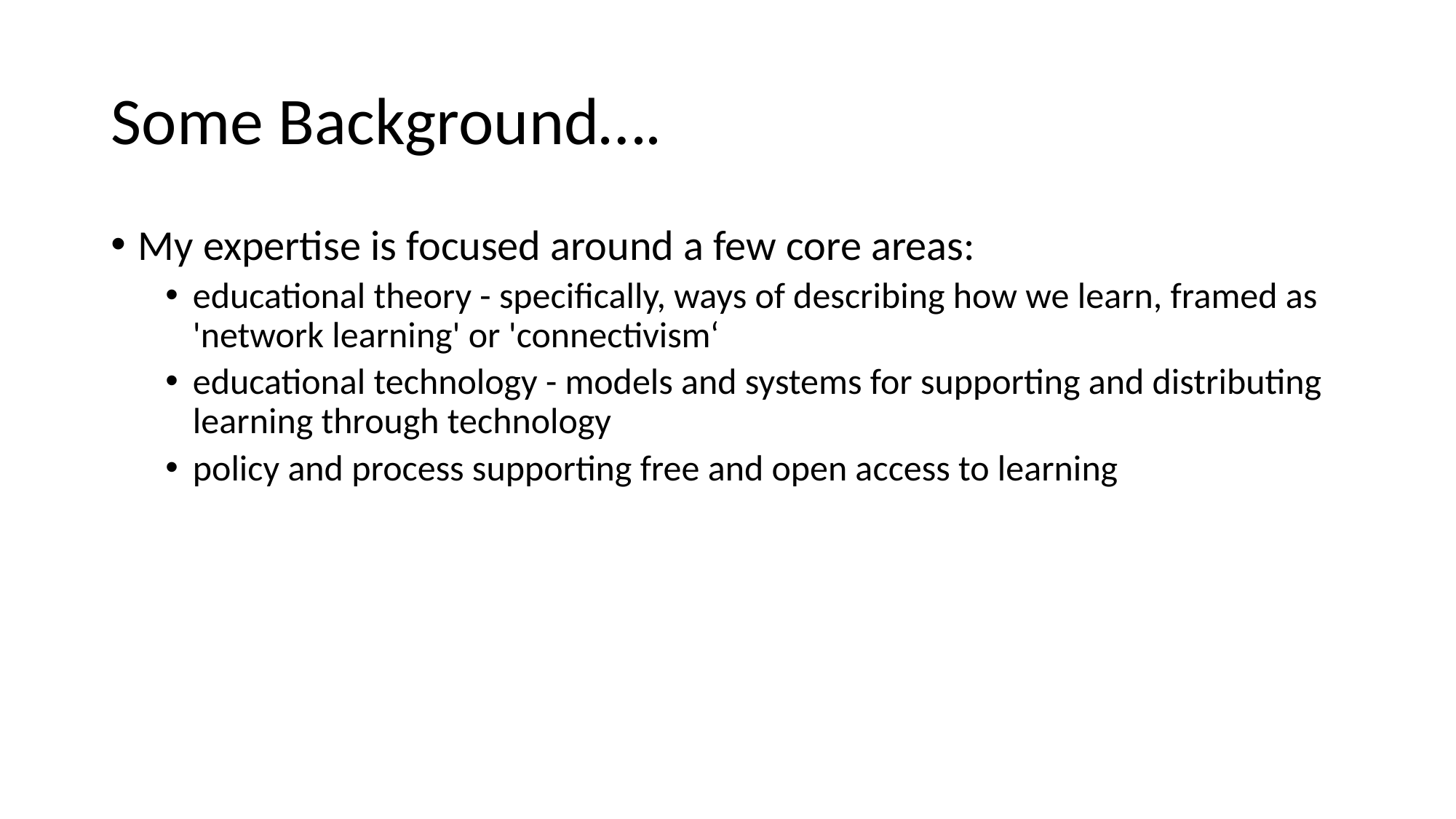

# Some Background….
My expertise is focused around a few core areas:
educational theory - specifically, ways of describing how we learn, framed as 'network learning' or 'connectivism‘
educational technology - models and systems for supporting and distributing learning through technology
policy and process supporting free and open access to learning